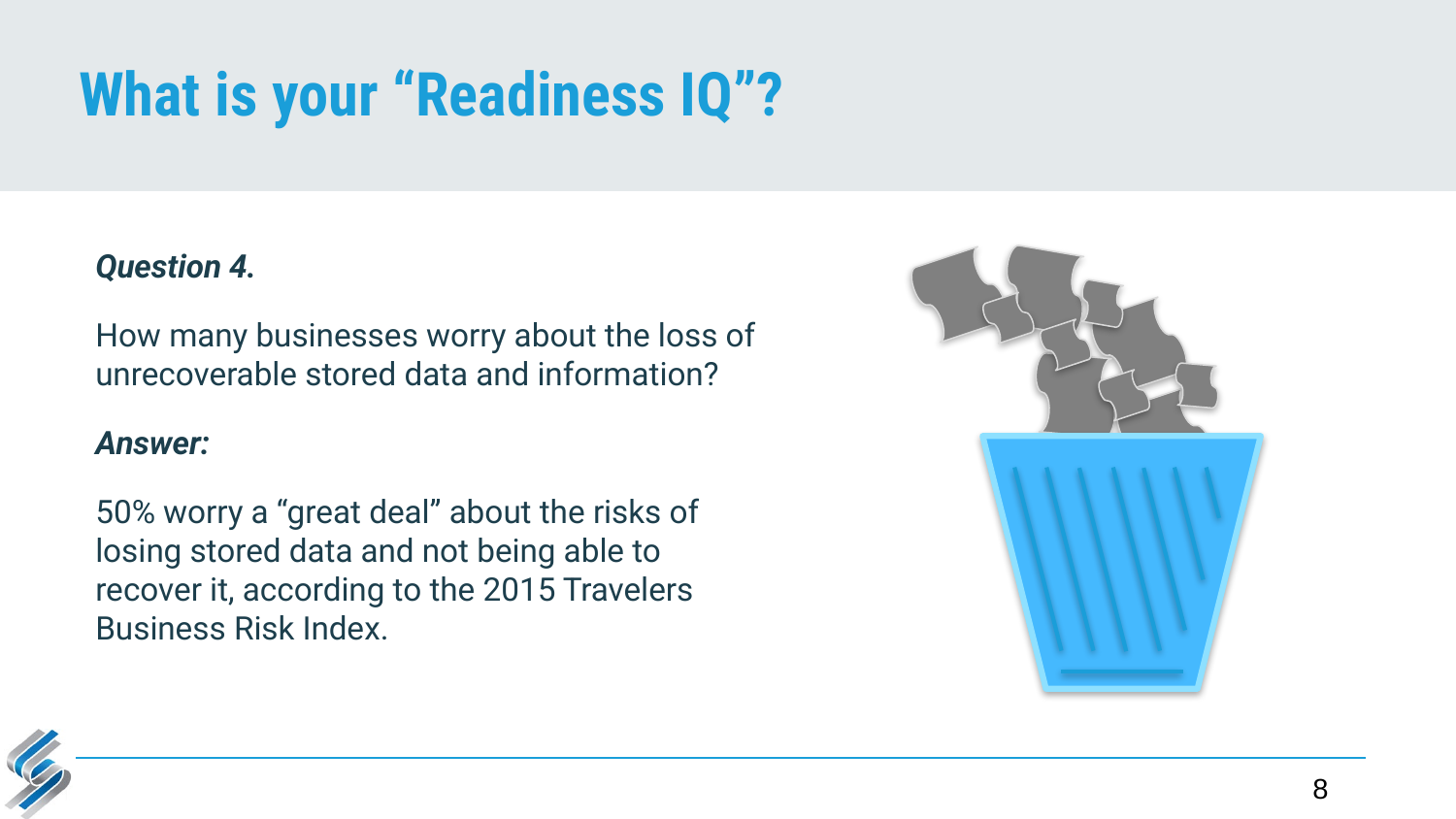

# What is your “Readiness IQ”?
Question 4.
How many businesses worry about the loss of unrecoverable stored data and information?
Answer:
50% worry a “great deal” about the risks of losing stored data and not being able to recover it, according to the 2015 Travelers Business Risk Index.

8